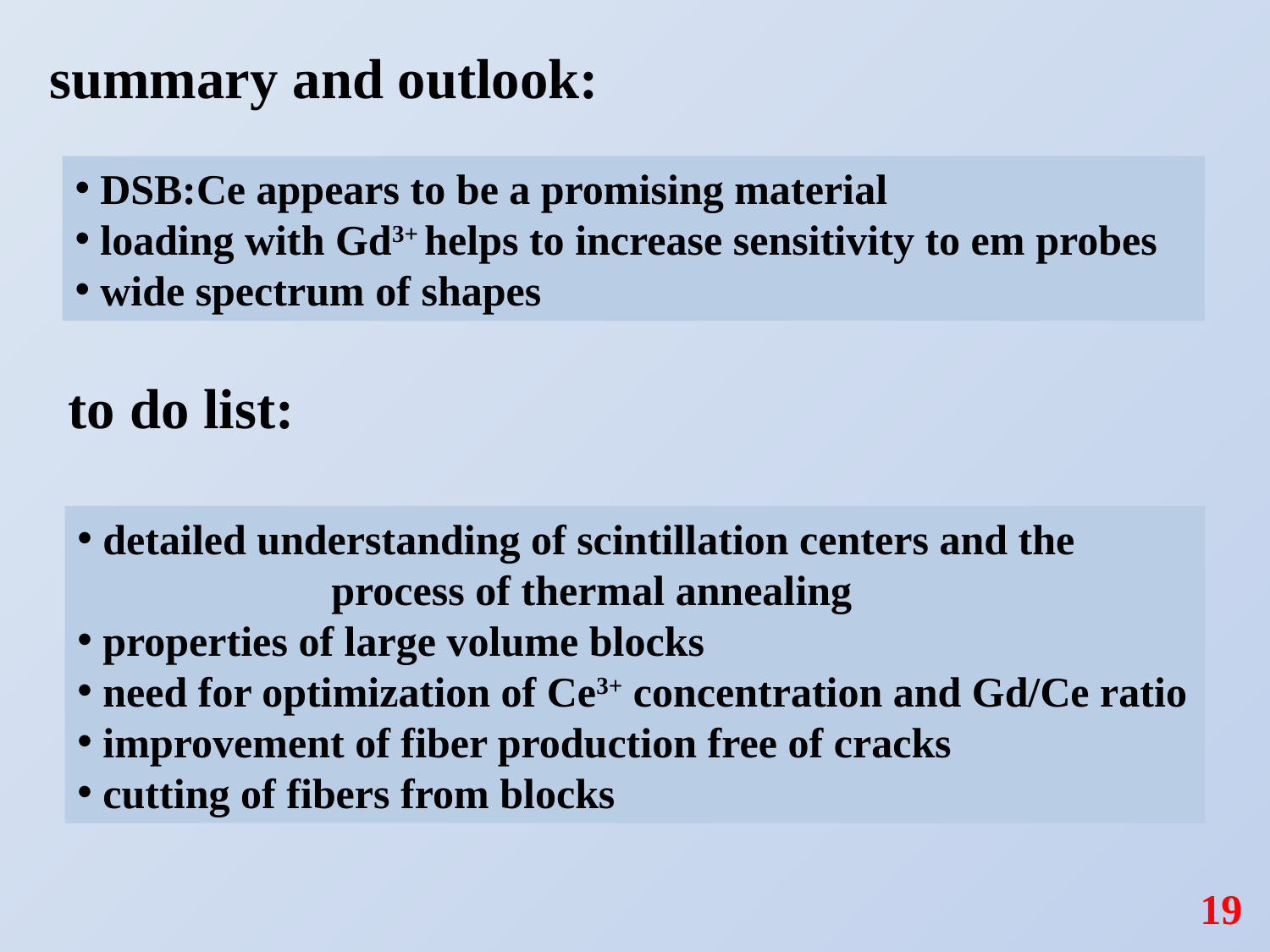

summary and outlook:
 DSB:Ce appears to be a promising material
 loading with Gd3+ helps to increase sensitivity to em probes
 wide spectrum of shapes
to do list:
 detailed understanding of scintillation centers and the
		process of thermal annealing
 properties of large volume blocks
 need for optimization of Ce3+ concentration and Gd/Ce ratio
 improvement of fiber production free of cracks
 cutting of fibers from blocks
19